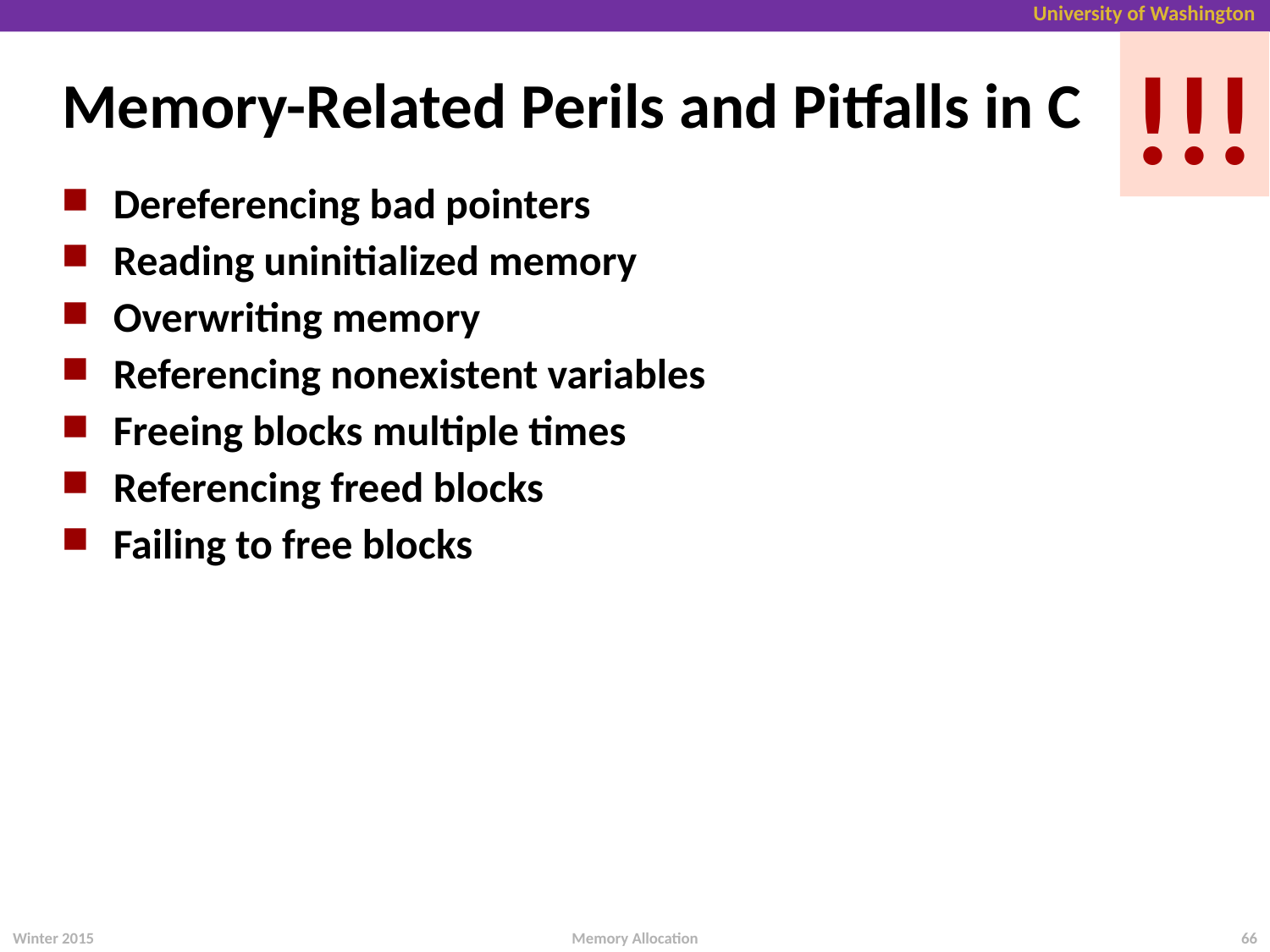

!!!
Memory-Related Perils and Pitfalls in C
Dereferencing bad pointers
Reading uninitialized memory
Overwriting memory
Referencing nonexistent variables
Freeing blocks multiple times
Referencing freed blocks
Failing to free blocks
Winter 2015
66
Memory Allocation